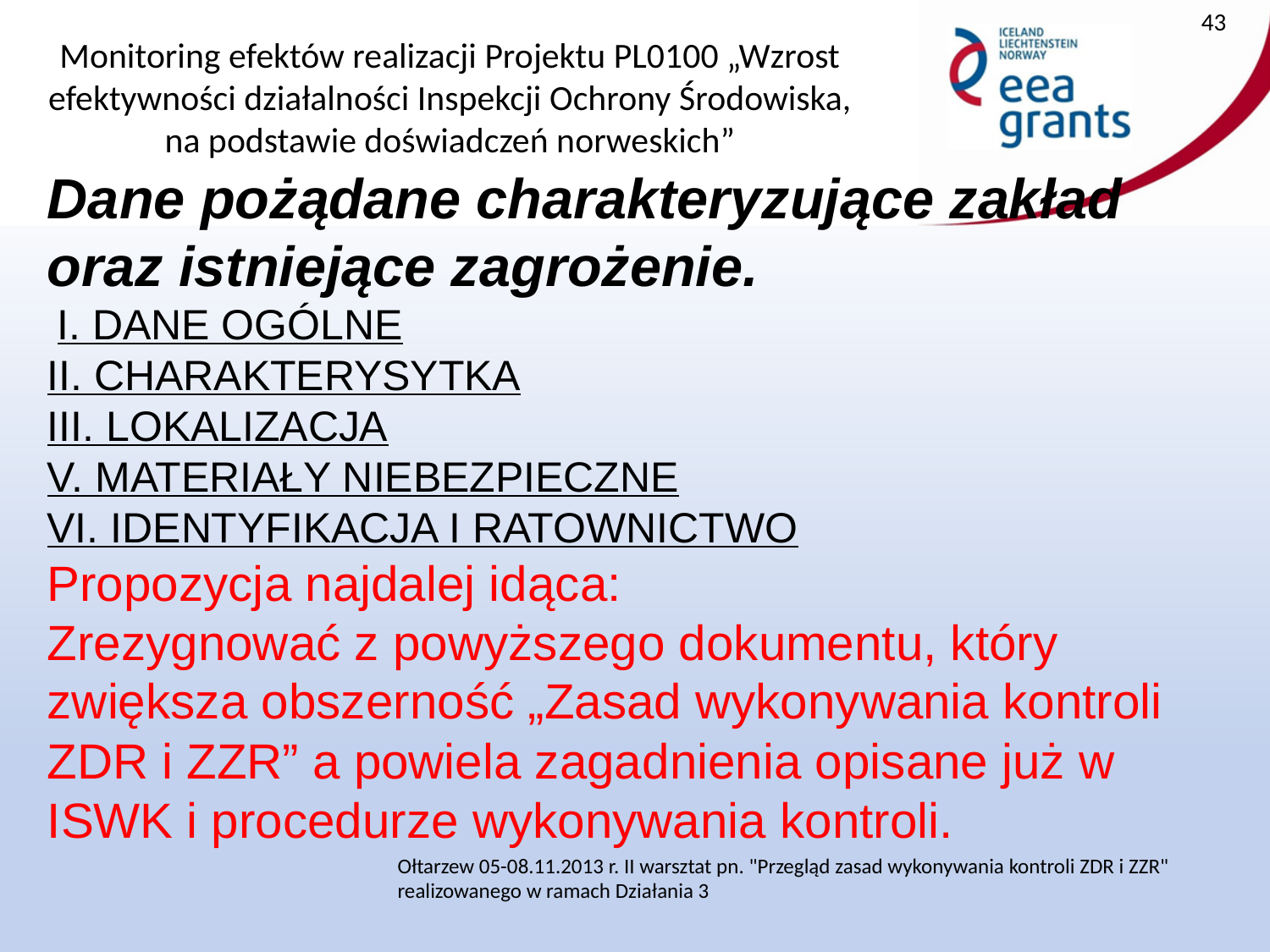

43
Dane pożądane charakteryzujące zakład oraz istniejące zagrożenie.
 I. DANE OGÓLNE
II. CHARAKTERYSYTKA
III. LOKALIZACJA
V. MATERIAŁY NIEBEZPIECZNE
VI. IDENTYFIKACJA I RATOWNICTWO
Propozycja najdalej idąca:
Zrezygnować z powyższego dokumentu, który zwiększa obszerność „Zasad wykonywania kontroli ZDR i ZZR” a powiela zagadnienia opisane już w ISWK i procedurze wykonywania kontroli.
Ołtarzew 05-08.11.2013 r. II warsztat pn. "Przegląd zasad wykonywania kontroli ZDR i ZZR" realizowanego w ramach Działania 3